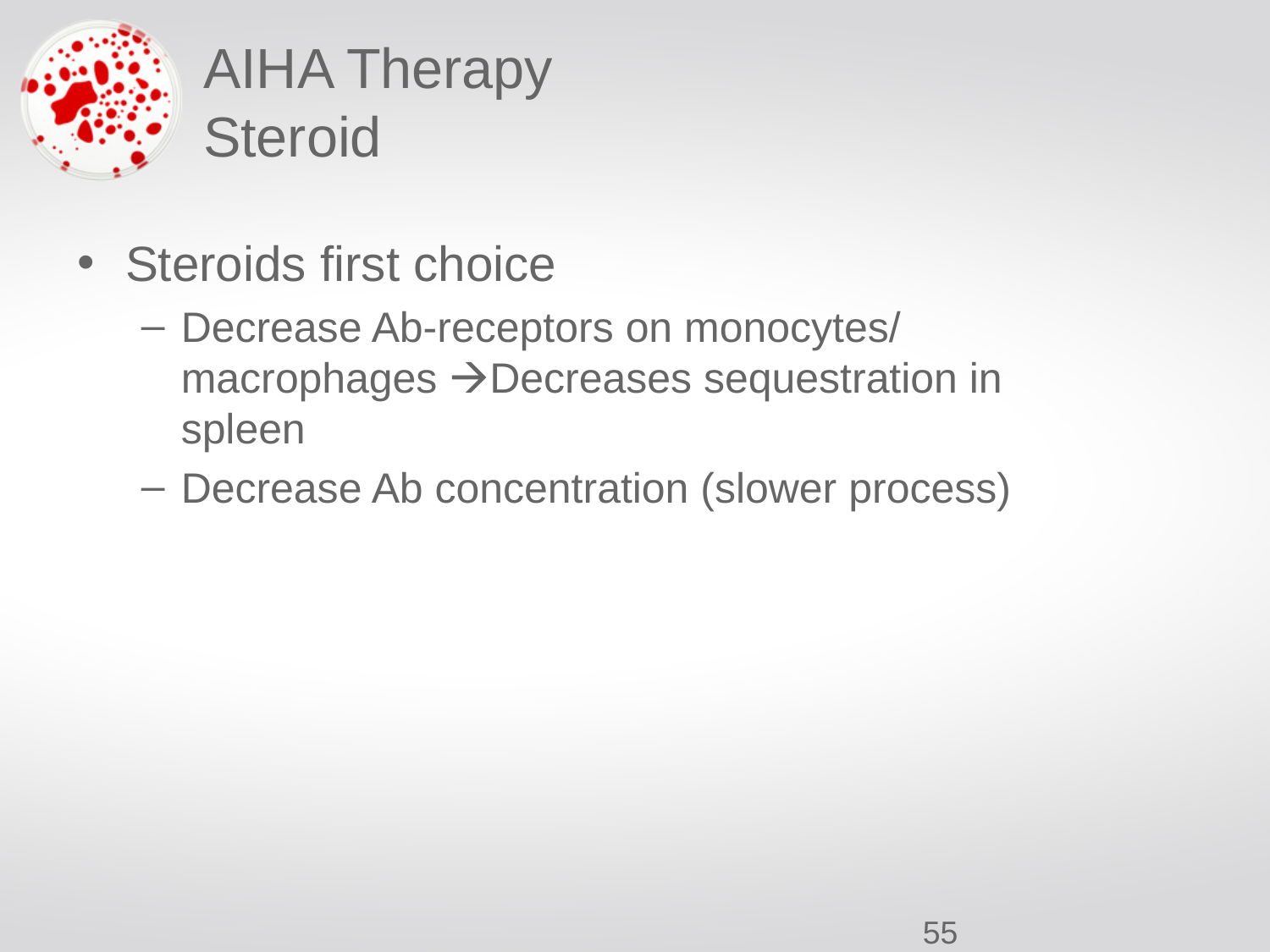

# AIHA Therapy Steroid
Steroids first choice
Decrease Ab-receptors on monocytes/ macrophages 🡪Decreases sequestration in spleen
Decrease Ab concentration (slower process)

55